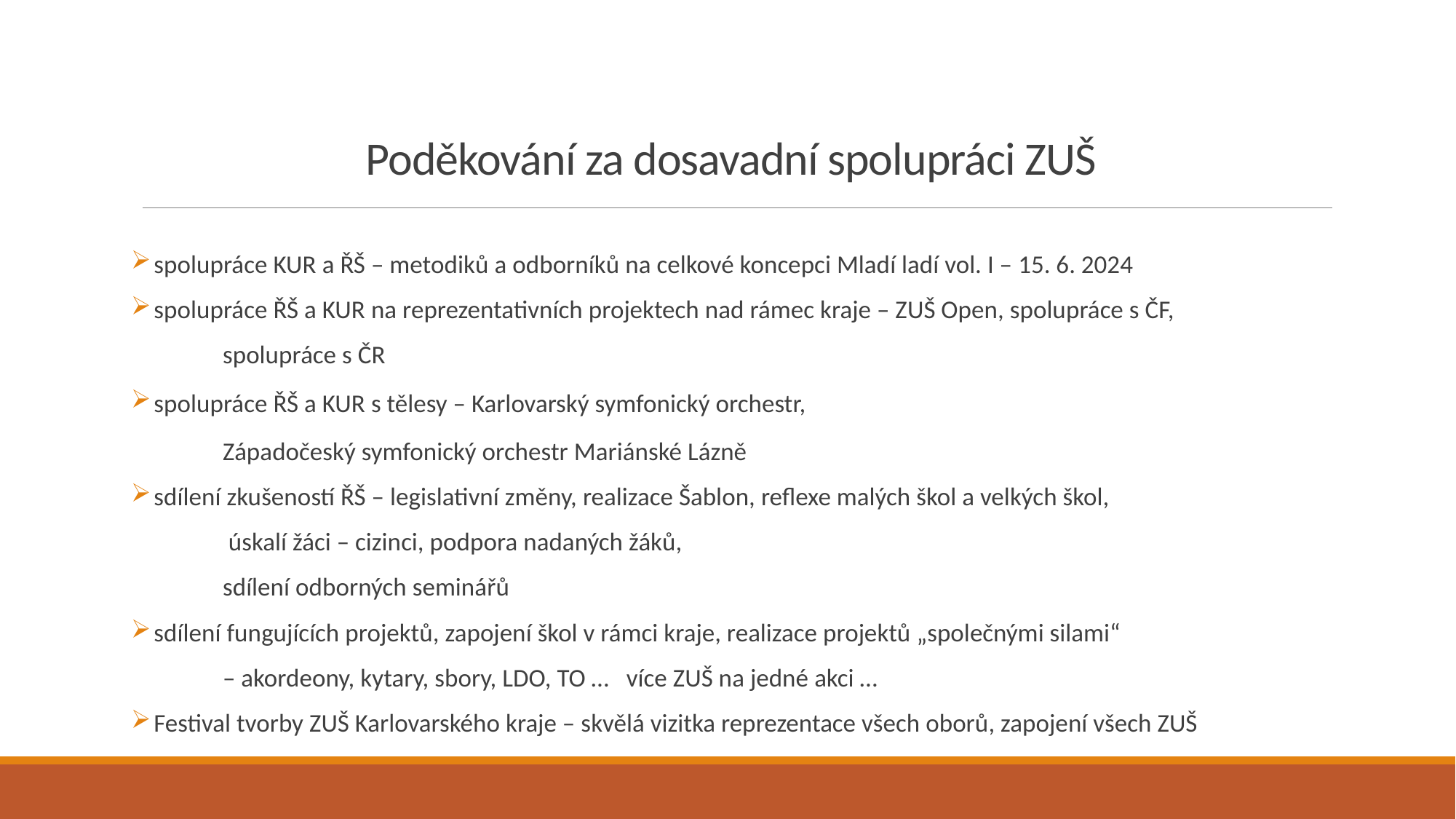

# Poděkování za dosavadní spolupráci ZUŠ
 spolupráce KUR a ŘŠ – metodiků a odborníků na celkové koncepci Mladí ladí vol. I – 15. 6. 2024
 spolupráce ŘŠ a KUR na reprezentativních projektech nad rámec kraje – ZUŠ Open, spolupráce s ČF,
								spolupráce s ČR
 spolupráce ŘŠ a KUR s tělesy – Karlovarský symfonický orchestr,
				Západočeský symfonický orchestr Mariánské Lázně
 sdílení zkušeností ŘŠ – legislativní změny, realizace Šablon, reflexe malých škol a velkých škol,
			 úskalí žáci – cizinci, podpora nadaných žáků,
				sdílení odborných seminářů
 sdílení fungujících projektů, zapojení škol v rámci kraje, realizace projektů „společnými silami“
 			– akordeony, kytary, sbory, LDO, TO …   více ZUŠ na jedné akci …
 Festival tvorby ZUŠ Karlovarského kraje – skvělá vizitka reprezentace všech oborů, zapojení všech ZUŠ